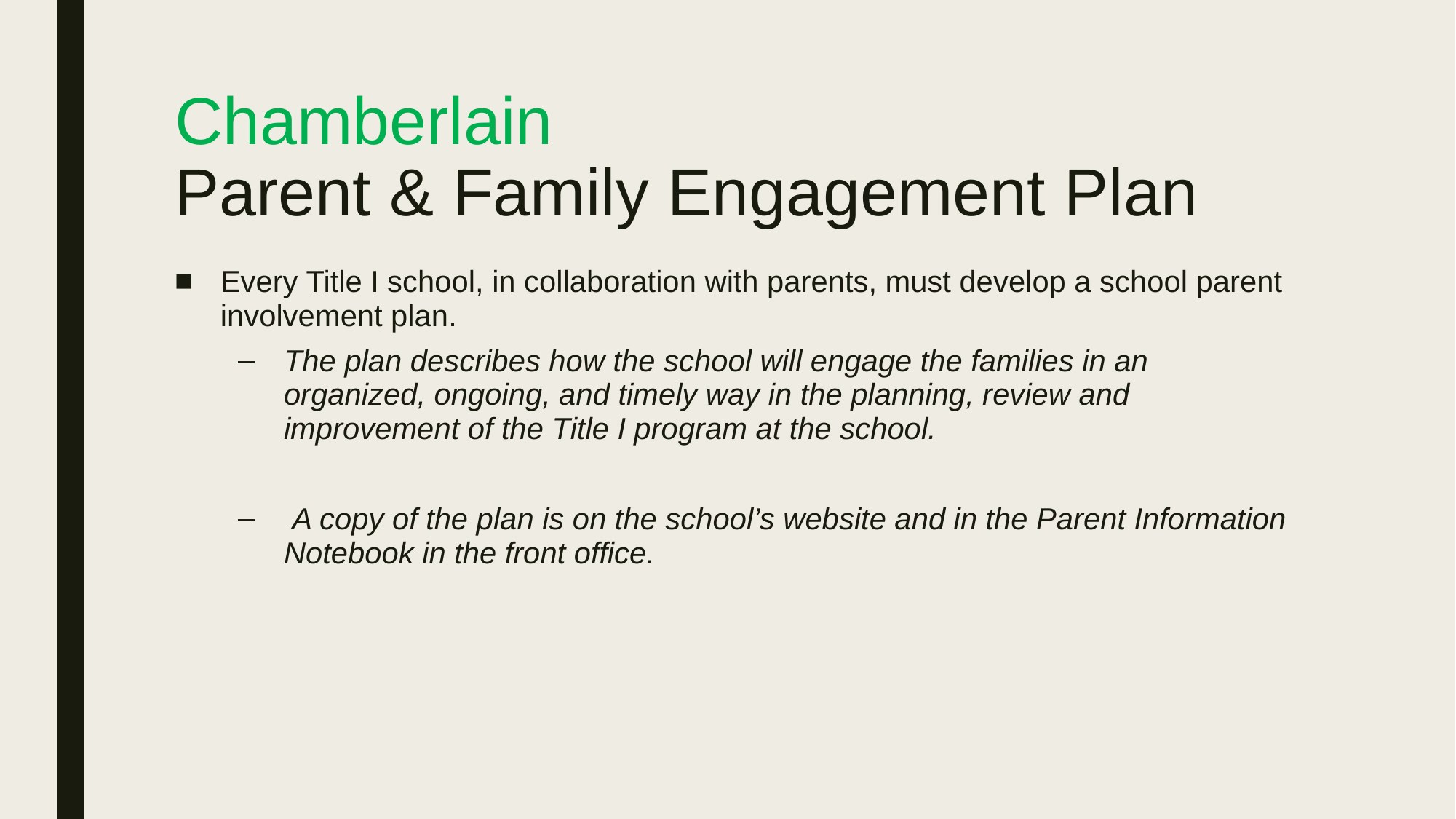

# Chamberlain Parent & Family Engagement Plan
Every Title I school, in collaboration with parents, must develop a school parent involvement plan.
The plan describes how the school will engage the families in an organized, ongoing, and timely way in the planning, review and improvement of the Title I program at the school.

 A copy of the plan is on the school’s website and in the Parent Information Notebook in the front office.